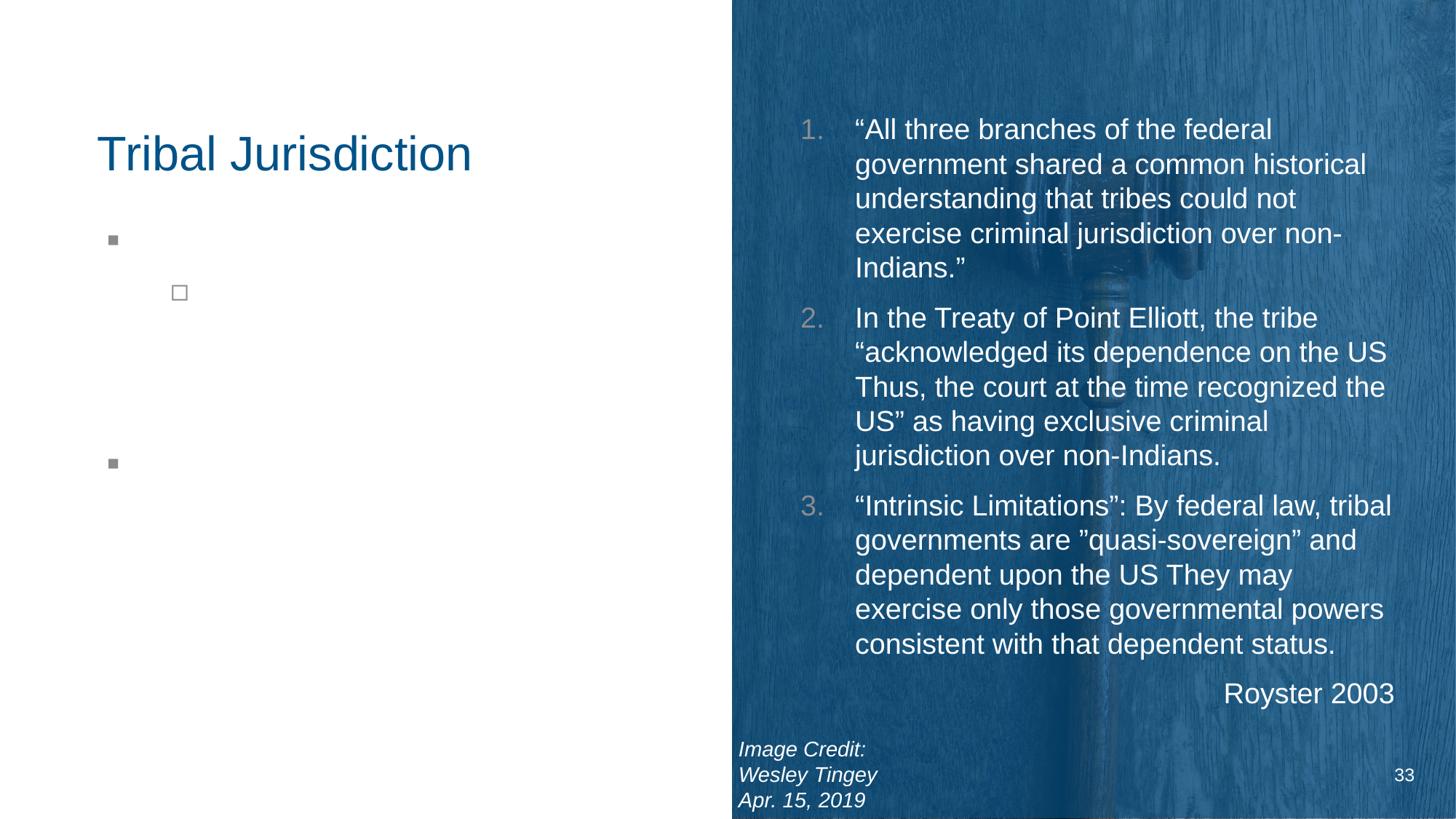

“All three branches of the federal government shared a common historical understanding that tribes could not exercise criminal jurisdiction over non-Indians.”
In the Treaty of Point Elliott, the tribe “acknowledged its dependence on the US Thus, the court at the time recognized the US” as having exclusive criminal jurisdiction over non-Indians.
“Intrinsic Limitations”: By federal law, tribal governments are ”quasi-sovereign” and dependent upon the US They may exercise only those governmental powers consistent with that dependent status.
Royster 2003
# Tribal Jurisdiction
Case: Oliphant vs. Suquamish Tribe
1978: Mark David Oliphant was prosecuted for assaulting a Suquamish tribal officer and resisting arrest.
The court decided Oliphant could not be prosecuted by Indian Tribes as a non-Indian because…
Image Credit:
Wesley Tingey
Apr. 15, 2019
33